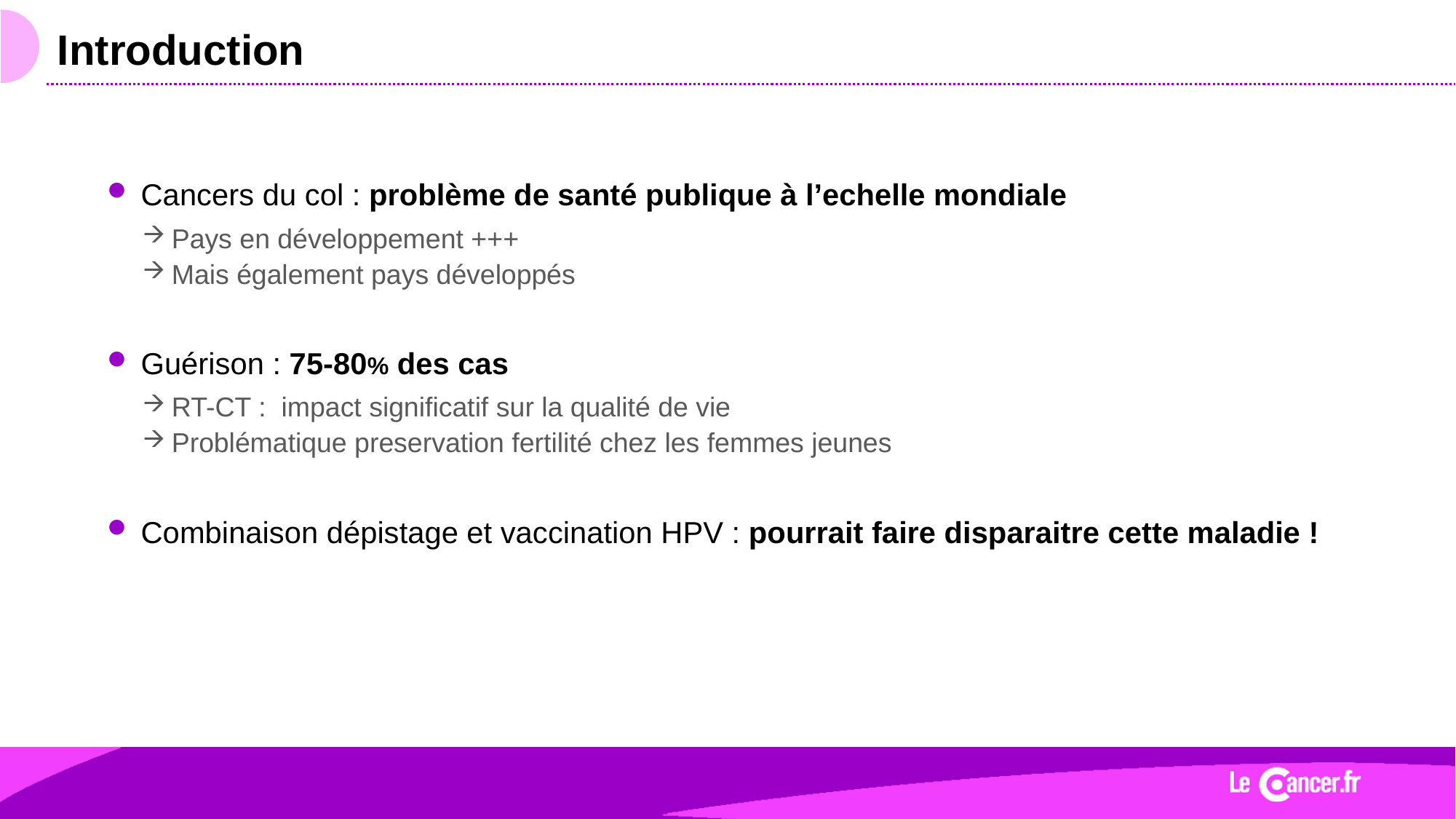

# Introduction
Cancers du col : problème de santé publique à l’echelle mondiale
Pays en développement +++
Mais également pays développés
Guérison : 75-80% des cas
RT-CT :  impact significatif sur la qualité de vie
Problématique preservation fertilité chez les femmes jeunes
Combinaison dépistage et vaccination HPV : pourrait faire disparaitre cette maladie !